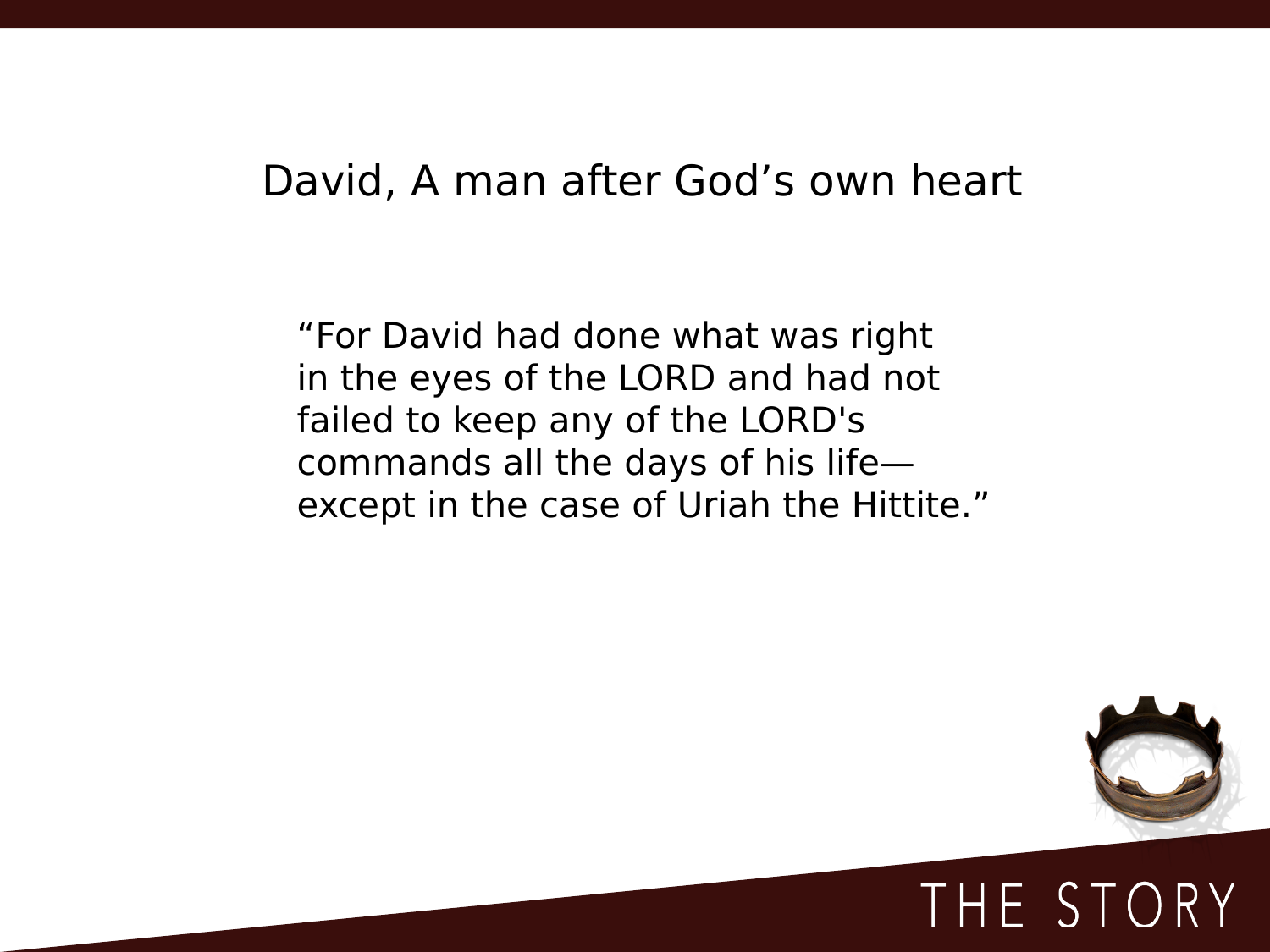

David, A man after God’s own heart
“For David had done what was right
in the eyes of the LORD and had not
failed to keep any of the LORD's
commands all the days of his life—
except in the case of Uriah the Hittite.”